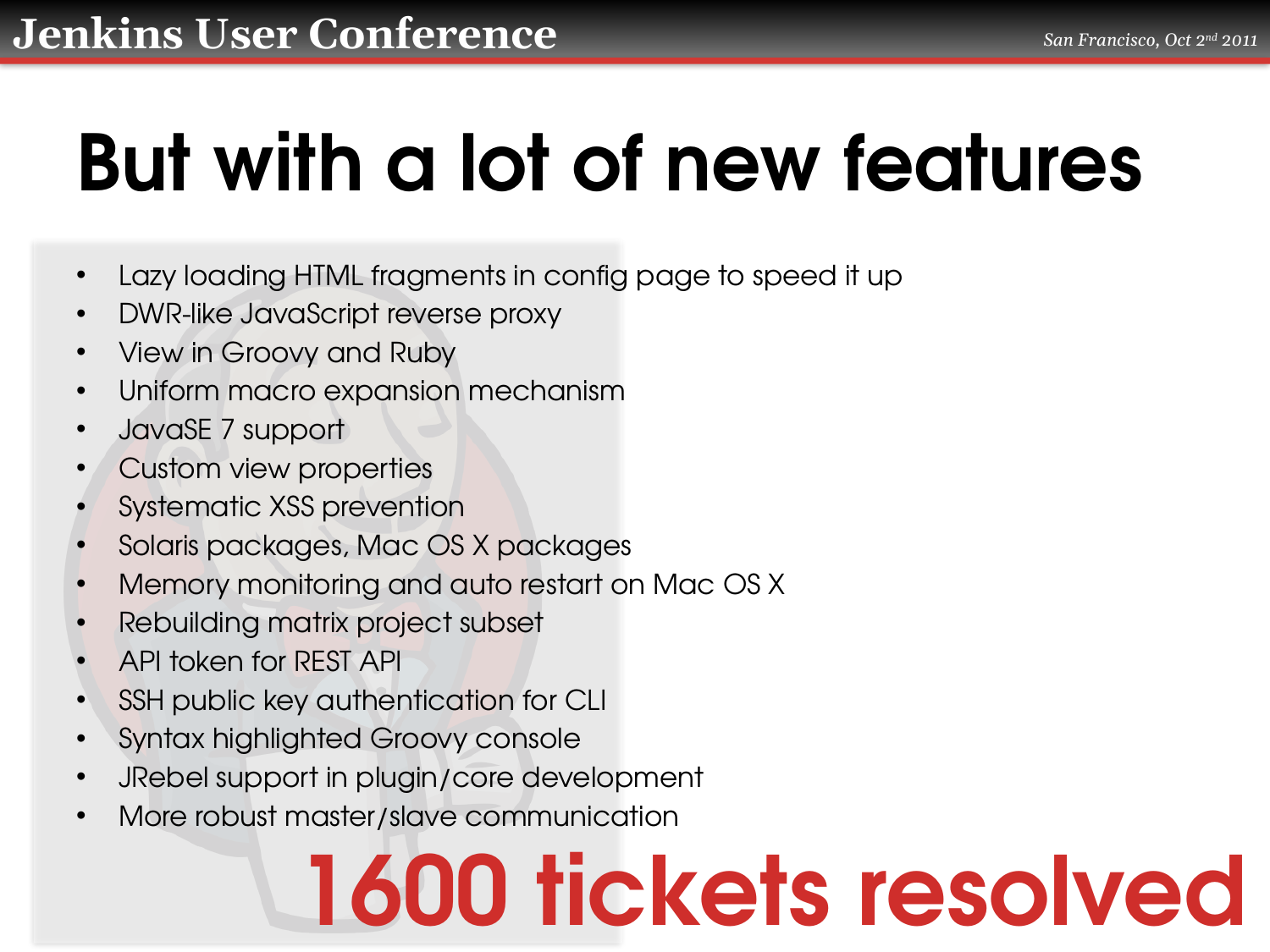

# But with a lot of new features
Lazy loading HTML fragments in config page to speed it up
DWR-like JavaScript reverse proxy
View in Groovy and Ruby
Uniform macro expansion mechanism
JavaSE 7 support
Custom view properties
Systematic XSS prevention
Solaris packages, Mac OS X packages
Memory monitoring and auto restart on Mac OS X
Rebuilding matrix project subset
API token for REST API
SSH public key authentication for CLI
Syntax highlighted Groovy console
JRebel support in plugin/core development
More robust master/slave communication
1600 tickets resolved